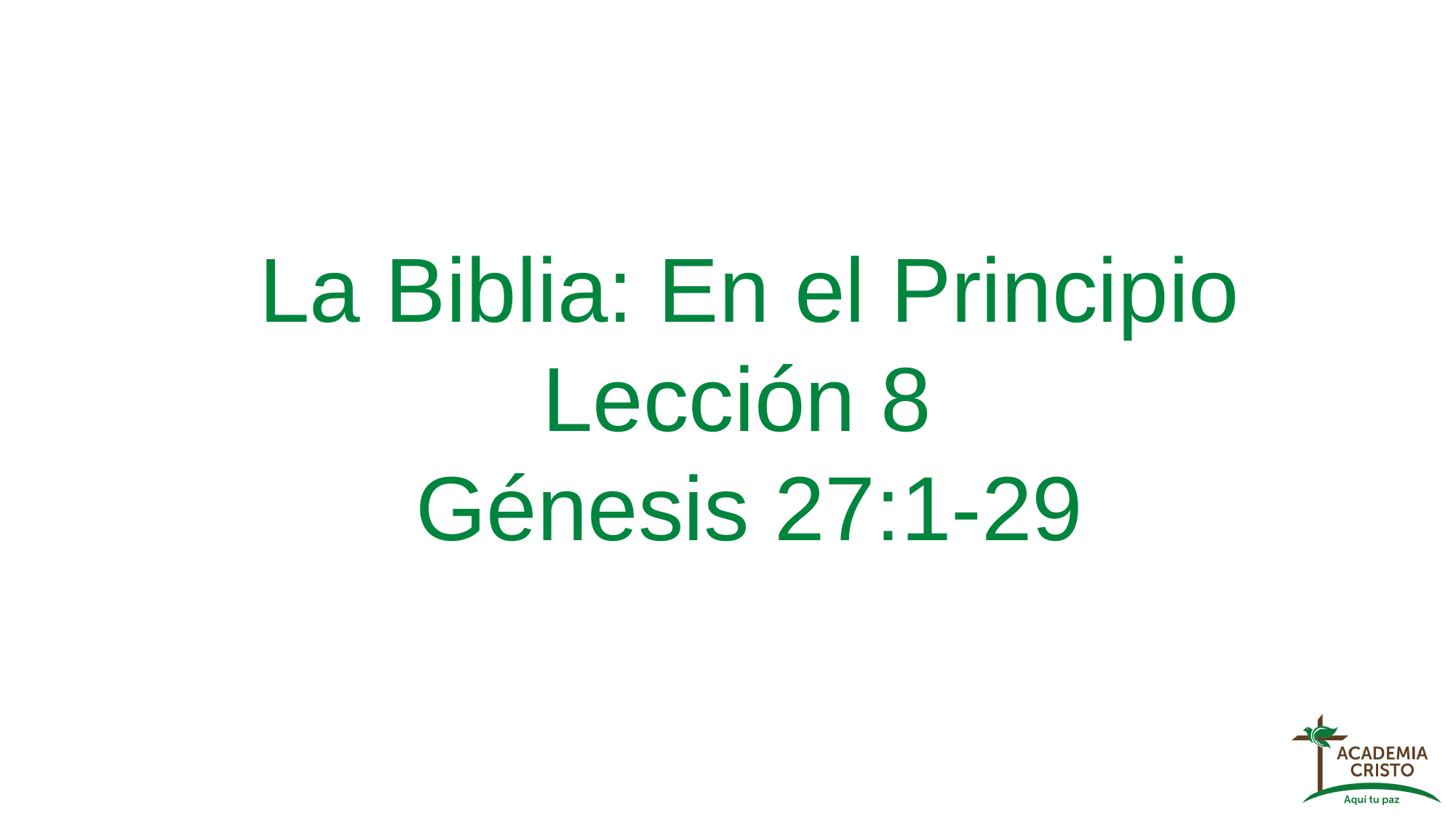

La Biblia: En el Principio
Lección 8
Génesis 27:1-29